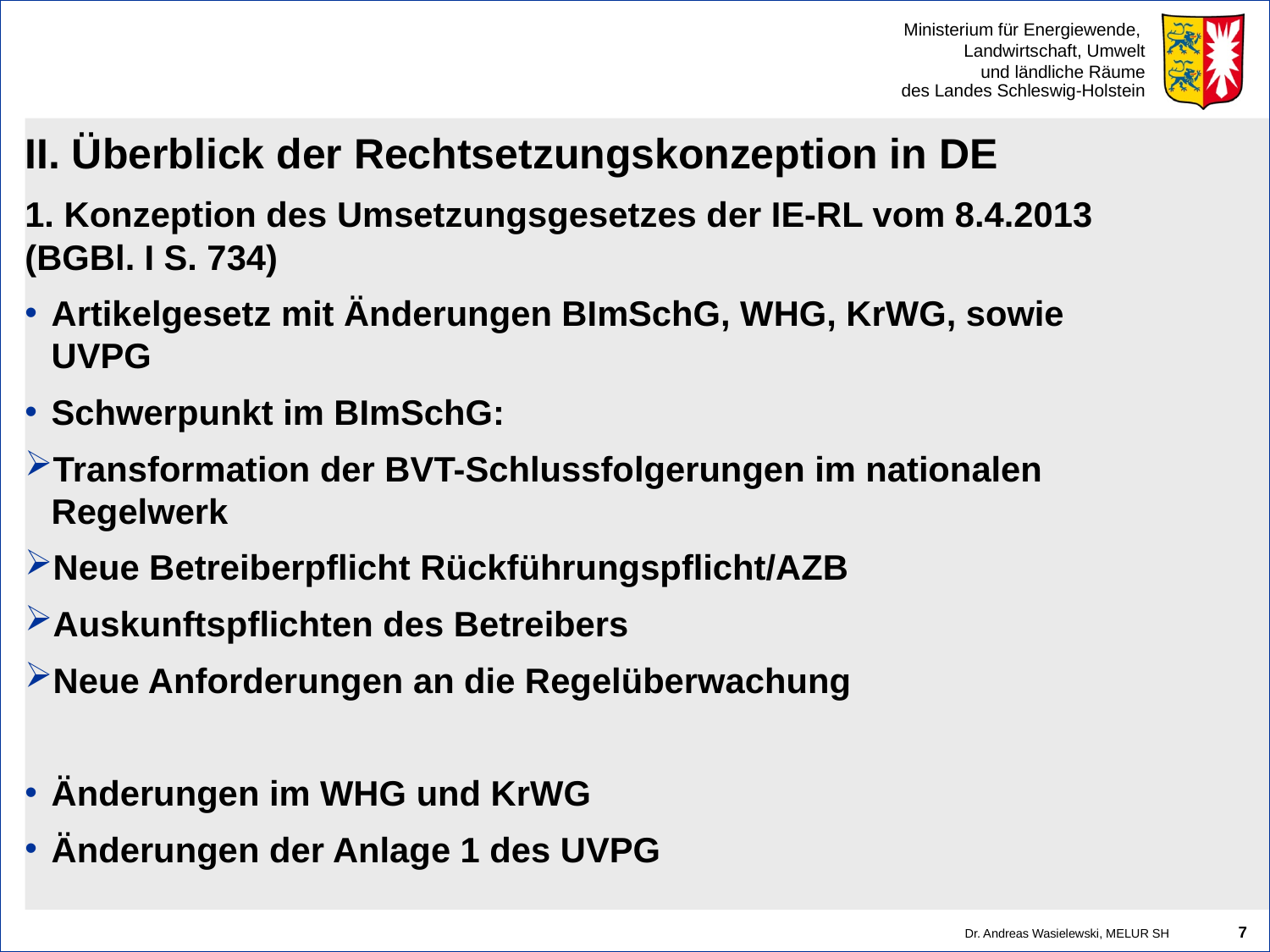

#
II. Überblick der Rechtsetzungskonzeption in DE
1. Konzeption des Umsetzungsgesetzes der IE-RL vom 8.4.2013 (BGBl. I S. 734)
Artikelgesetz mit Änderungen BImSchG, WHG, KrWG, sowie UVPG
Schwerpunkt im BImSchG:
Transformation der BVT-Schlussfolgerungen im nationalen Regelwerk
Neue Betreiberpflicht Rückführungspflicht/AZB
Auskunftspflichten des Betreibers
Neue Anforderungen an die Regelüberwachung

Änderungen im WHG und KrWG
Änderungen der Anlage 1 des UVPG
7
Dr. Andreas Wasielewski, MELUR SH